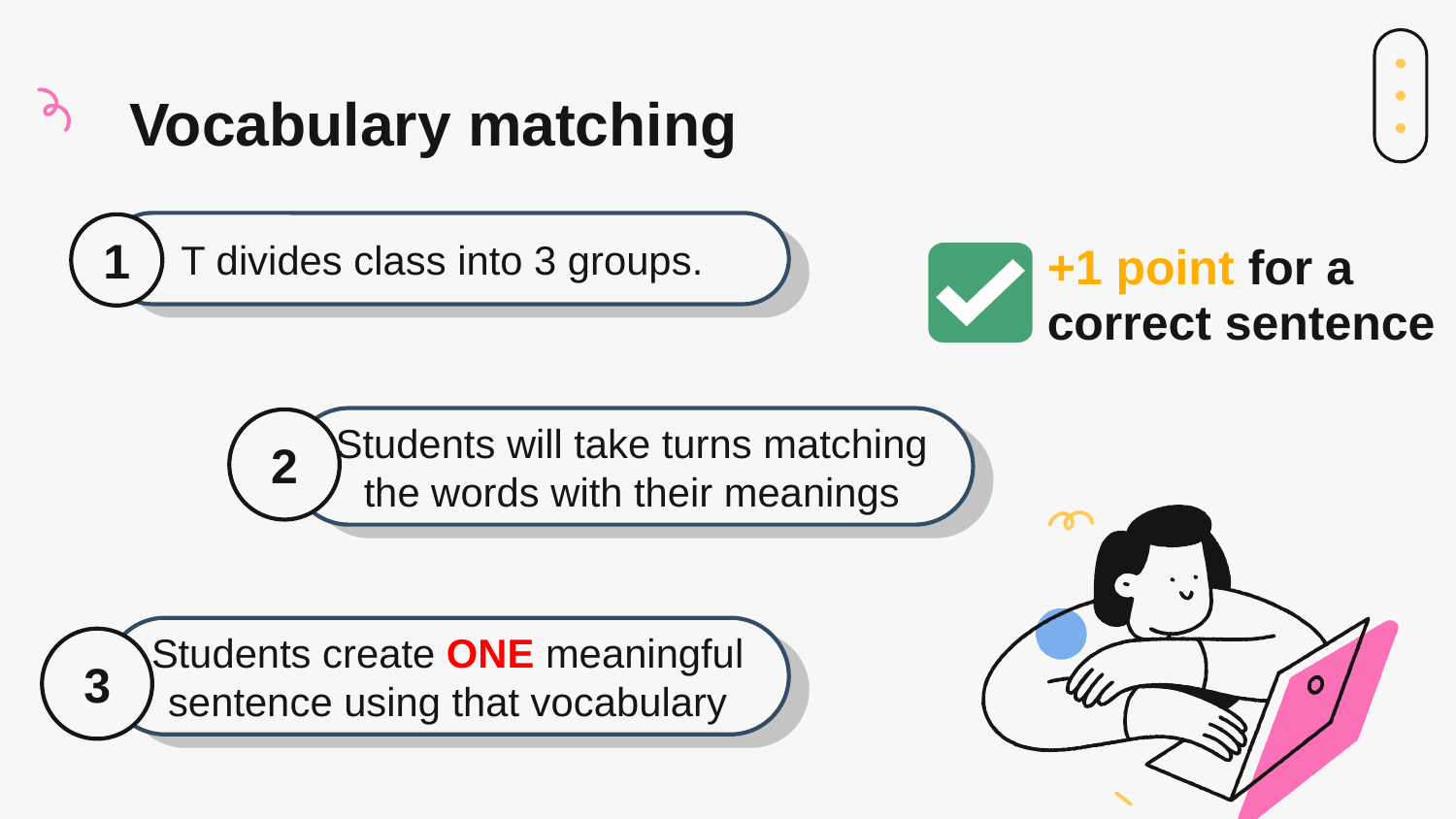

# Vocabulary matching

T divides class into 3 groups.
1
+1 point for a
correct sentence

Students will take turns matching the words with their meanings
2

Students create ONE meaningful sentence using that vocabulary
3